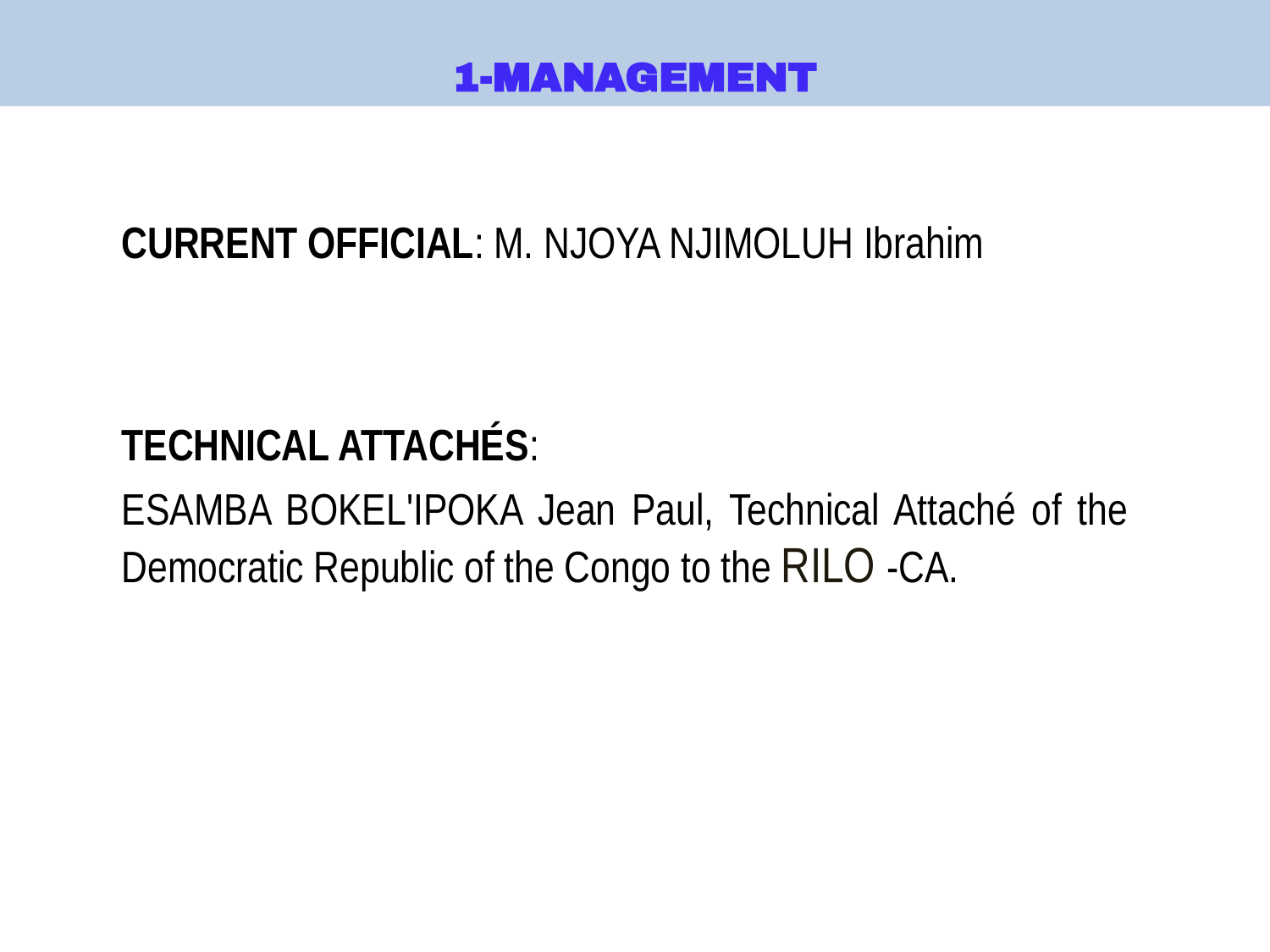

1-MANAGEMENT
CURRENT OFFICIAL: M. NJOYA NJIMOLUH Ibrahim

TECHNICAL ATTACHÉS:
ESAMBA BOKEL'IPOKA Jean Paul, Technical Attaché of the Democratic Republic of the Congo to the RILO -CA.